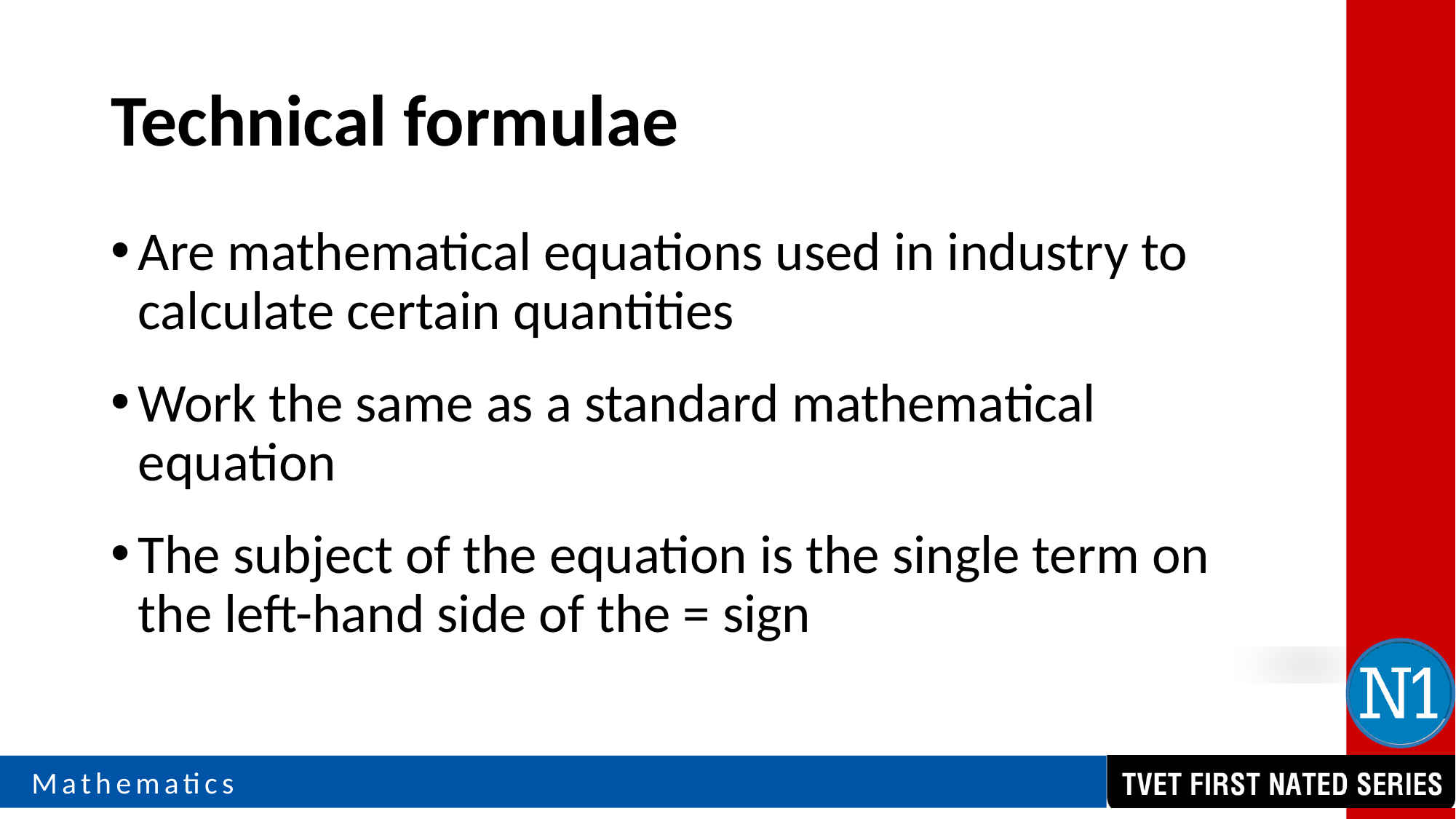

# Technical formulae
Are mathematical equations used in industry to calculate certain quantities
Work the same as a standard mathematical equation
The subject of the equation is the single term on the left-hand side of the = sign